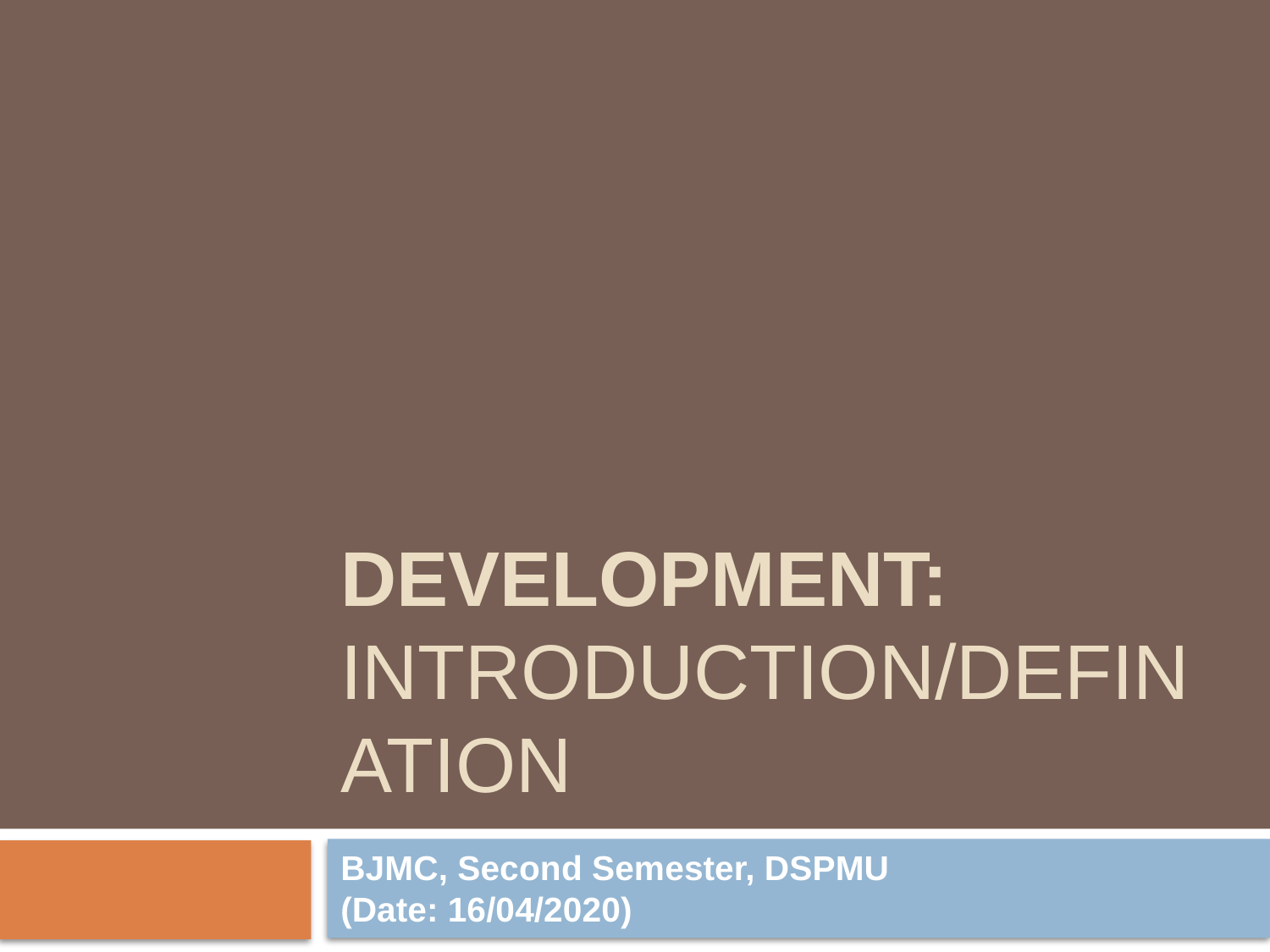

# Development: Introduction/DEFination
BJMC, Second Semester, DSPMU
(Date: 16/04/2020)